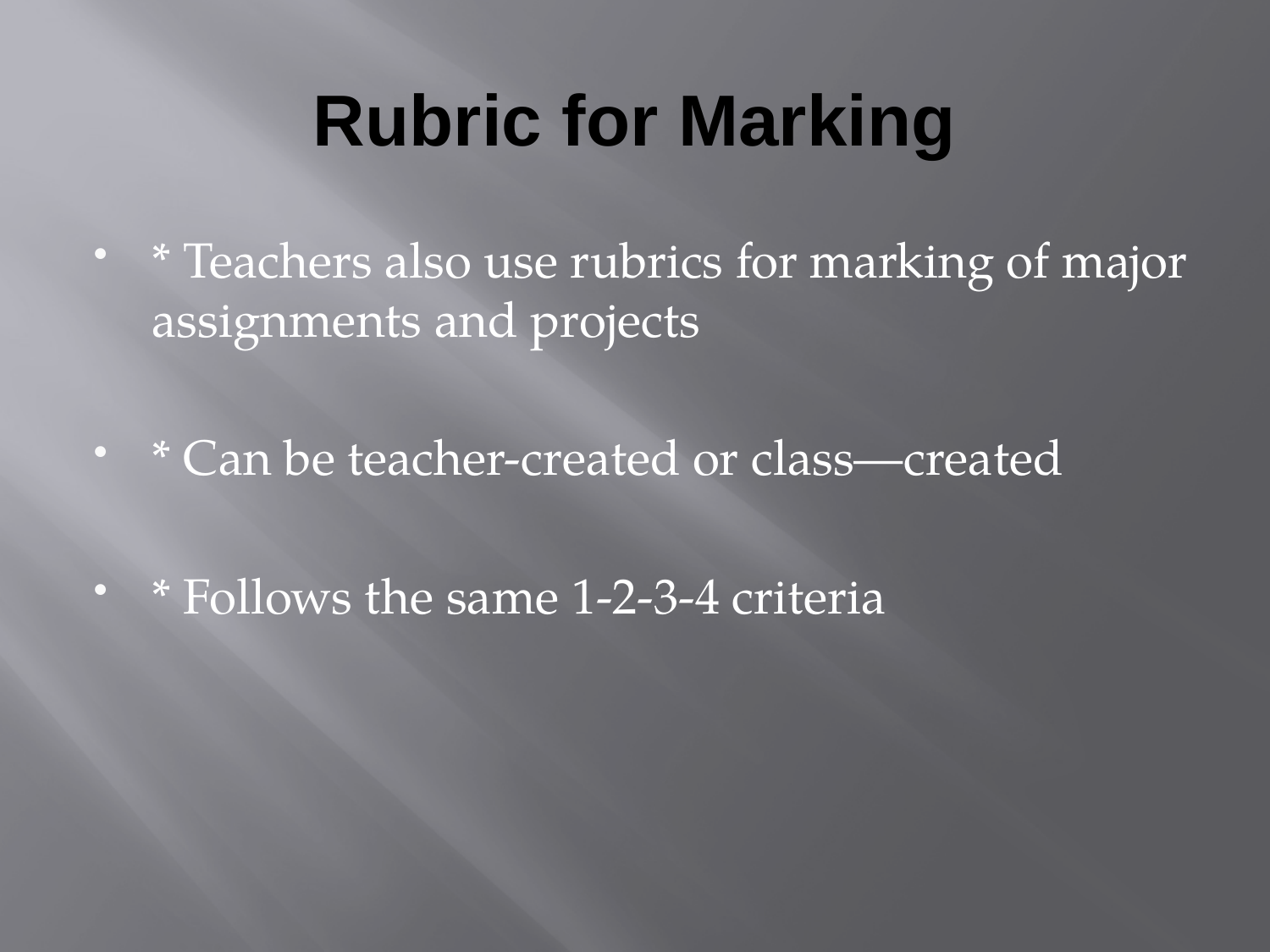

# Rubric for Marking
* Teachers also use rubrics for marking of major assignments and projects

* Can be teacher-created or class—created

* Follows the same 1-2-3-4 criteria